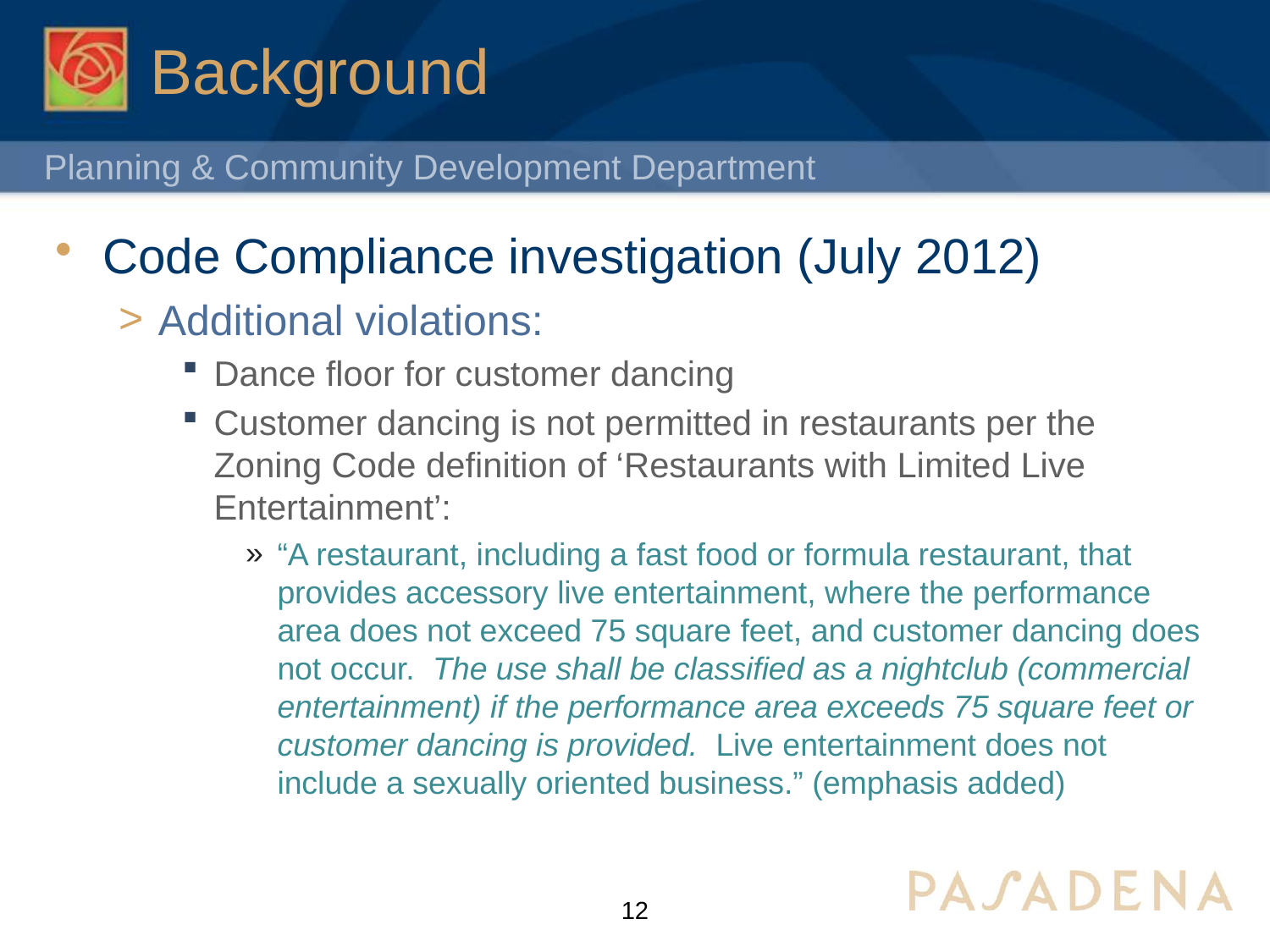

# Background
Code Compliance investigation (July 2012)
Additional violations:
Dance floor for customer dancing
Customer dancing is not permitted in restaurants per the Zoning Code definition of ‘Restaurants with Limited Live Entertainment’:
“A restaurant, including a fast food or formula restaurant, that provides accessory live entertainment, where the performance area does not exceed 75 square feet, and customer dancing does not occur.  The use shall be classified as a nightclub (commercial entertainment) if the performance area exceeds 75 square feet or customer dancing is provided.  Live entertainment does not include a sexually oriented business.” (emphasis added)
12